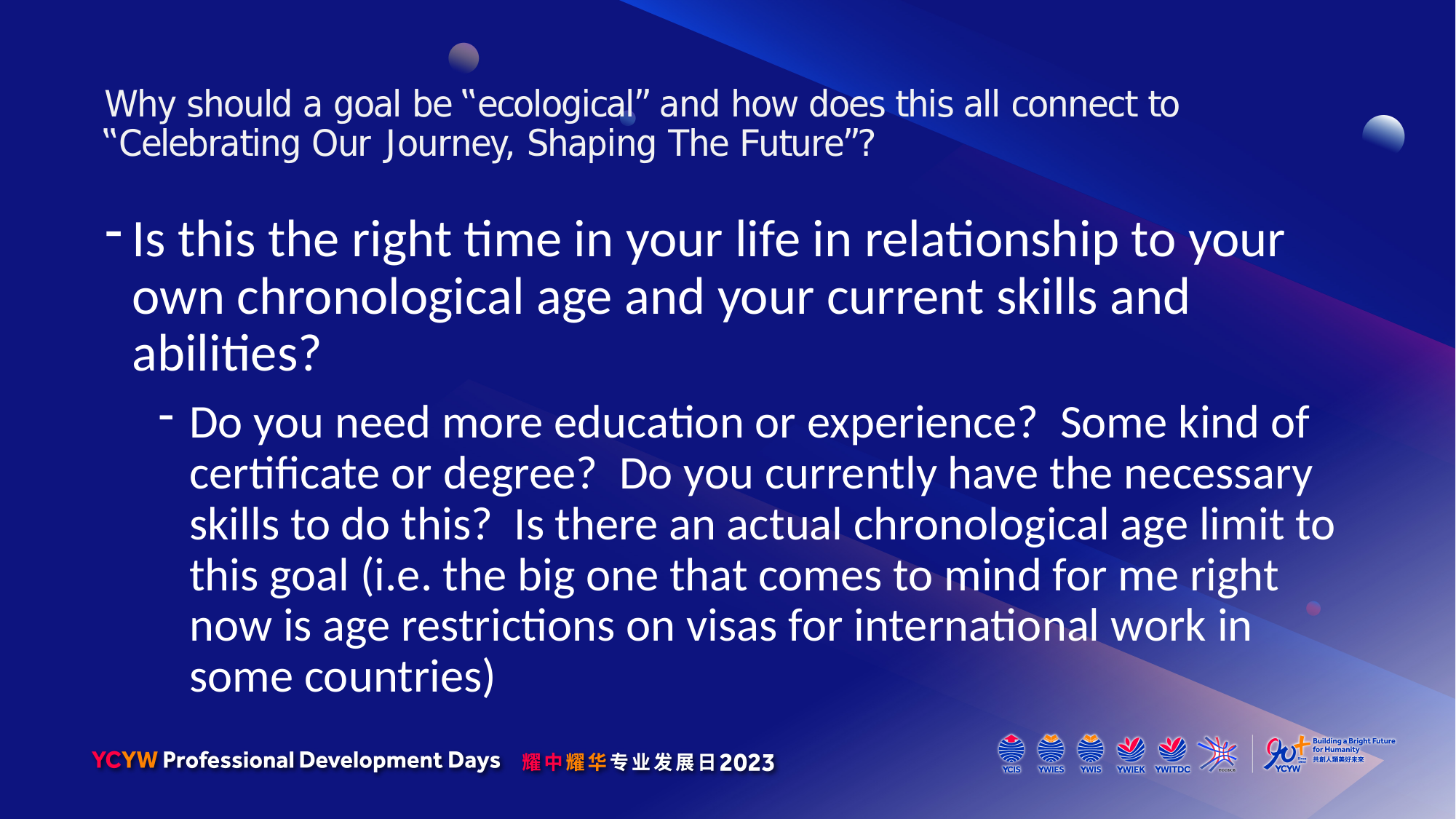

Why should a goal be “ecological” and how does this all connect to “Celebrating Our Journey, Shaping The Future”?
Is this the right time in your life in relationship to your own chronological age and your current skills and abilities?
Do you need more education or experience?  Some kind of certificate or degree?  Do you currently have the necessary skills to do this?  Is there an actual chronological age limit to this goal (i.e. the big one that comes to mind for me right now is age restrictions on visas for international work in some countries)